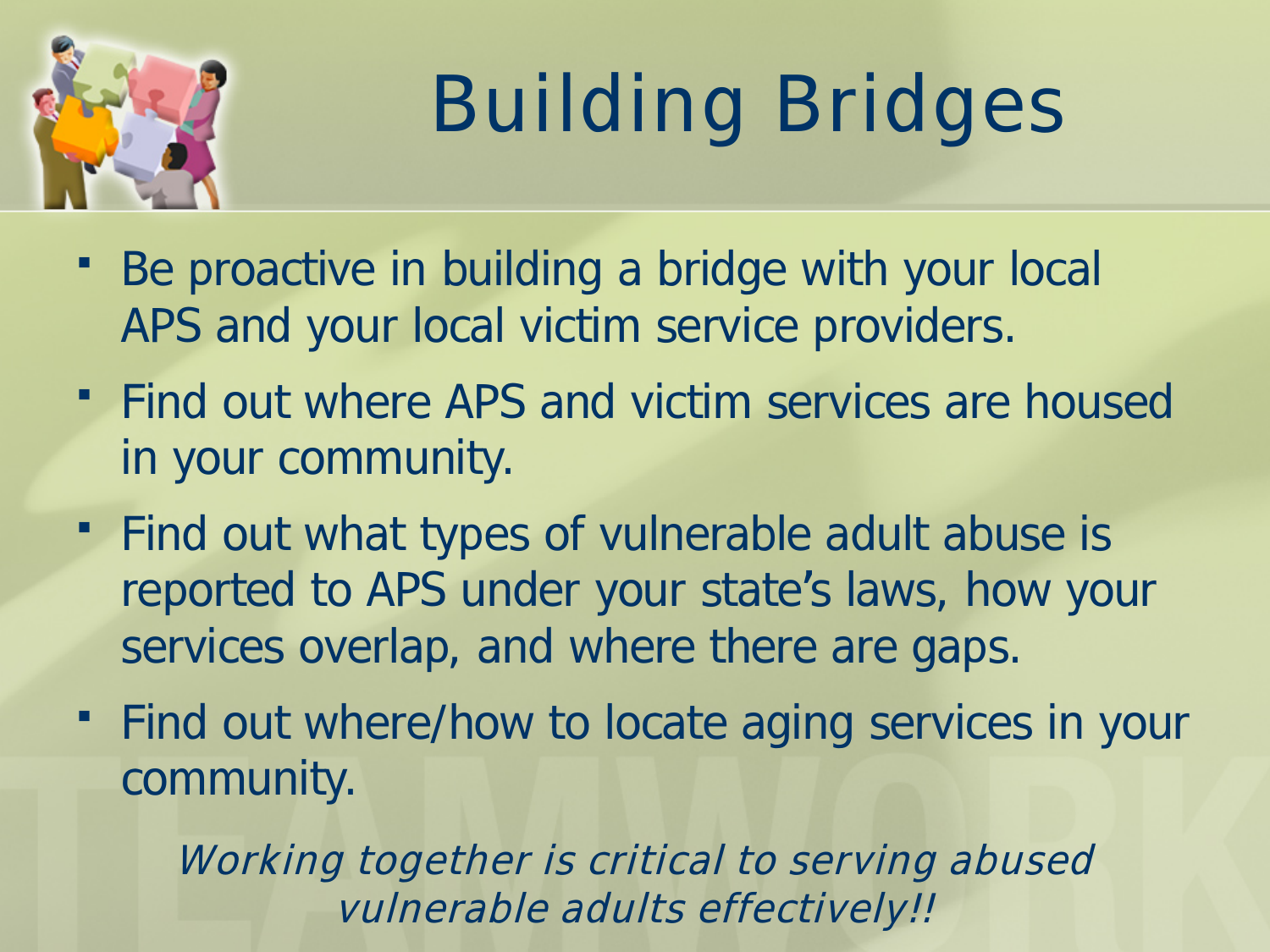

# Building Bridges
Be proactive in building a bridge with your local APS and your local victim service providers.
Find out where APS and victim services are housed in your community.
Find out what types of vulnerable adult abuse is reported to APS under your state’s laws, how your services overlap, and where there are gaps.
Find out where/how to locate aging services in your community.
Working together is critical to serving abused vulnerable adults effectively!!